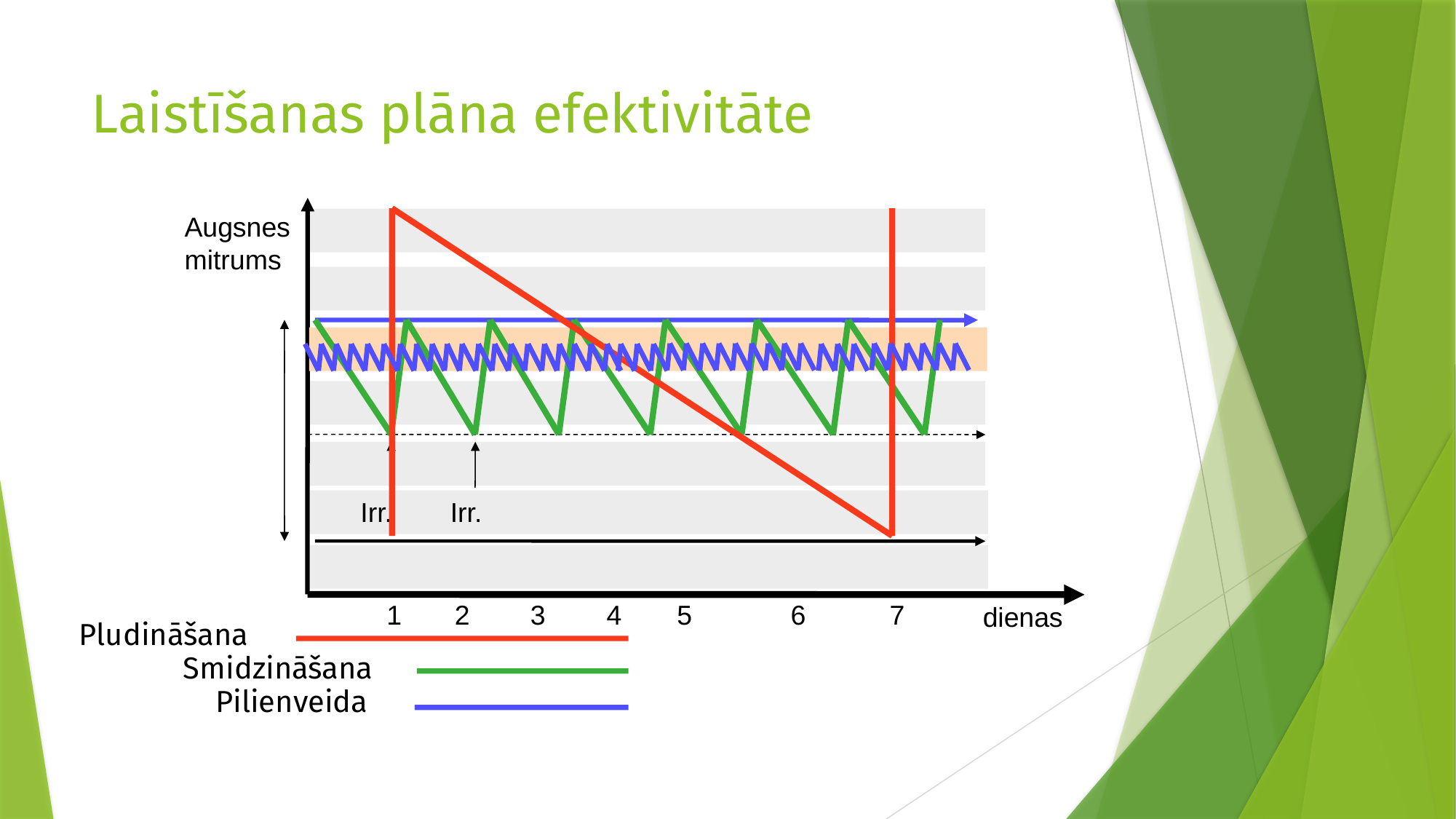

Laistīšanas plāna efektivitāte

Augsnes
mitrums

Irr.
Irr.

1
2
3
4
5
6
7

dienas
Pludināšana
             Smidzināšana
                 Pilienveida